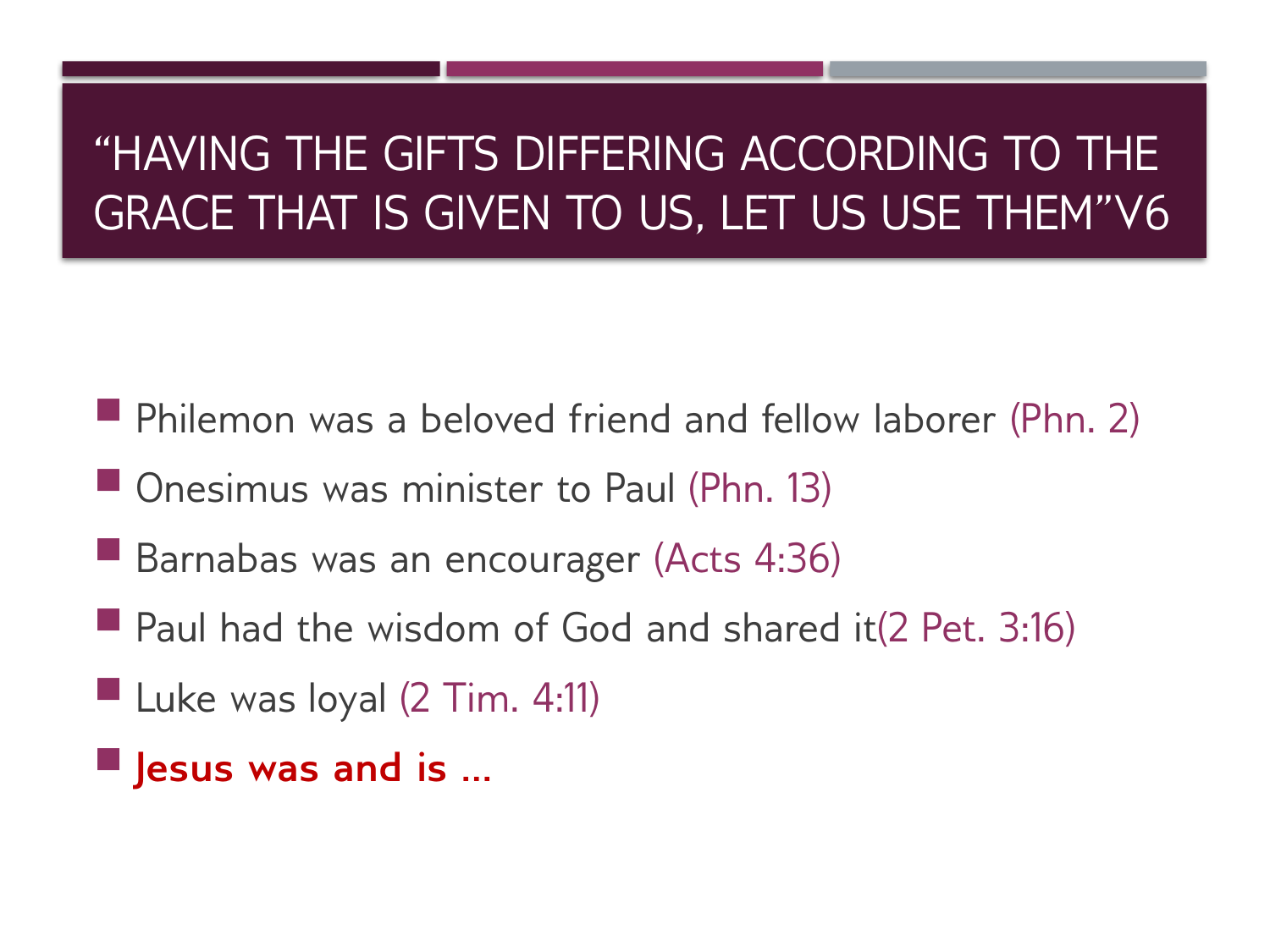

# “Having the gifts differing according to the grace that is given to us, let us use them”v6
Philemon was a beloved friend and fellow laborer (Phn. 2)
Onesimus was minister to Paul (Phn. 13)
Barnabas was an encourager (Acts 4:36)
Paul had the wisdom of God and shared it(2 Pet. 3:16)
Luke was loyal (2 Tim. 4:11)
Jesus was and is …